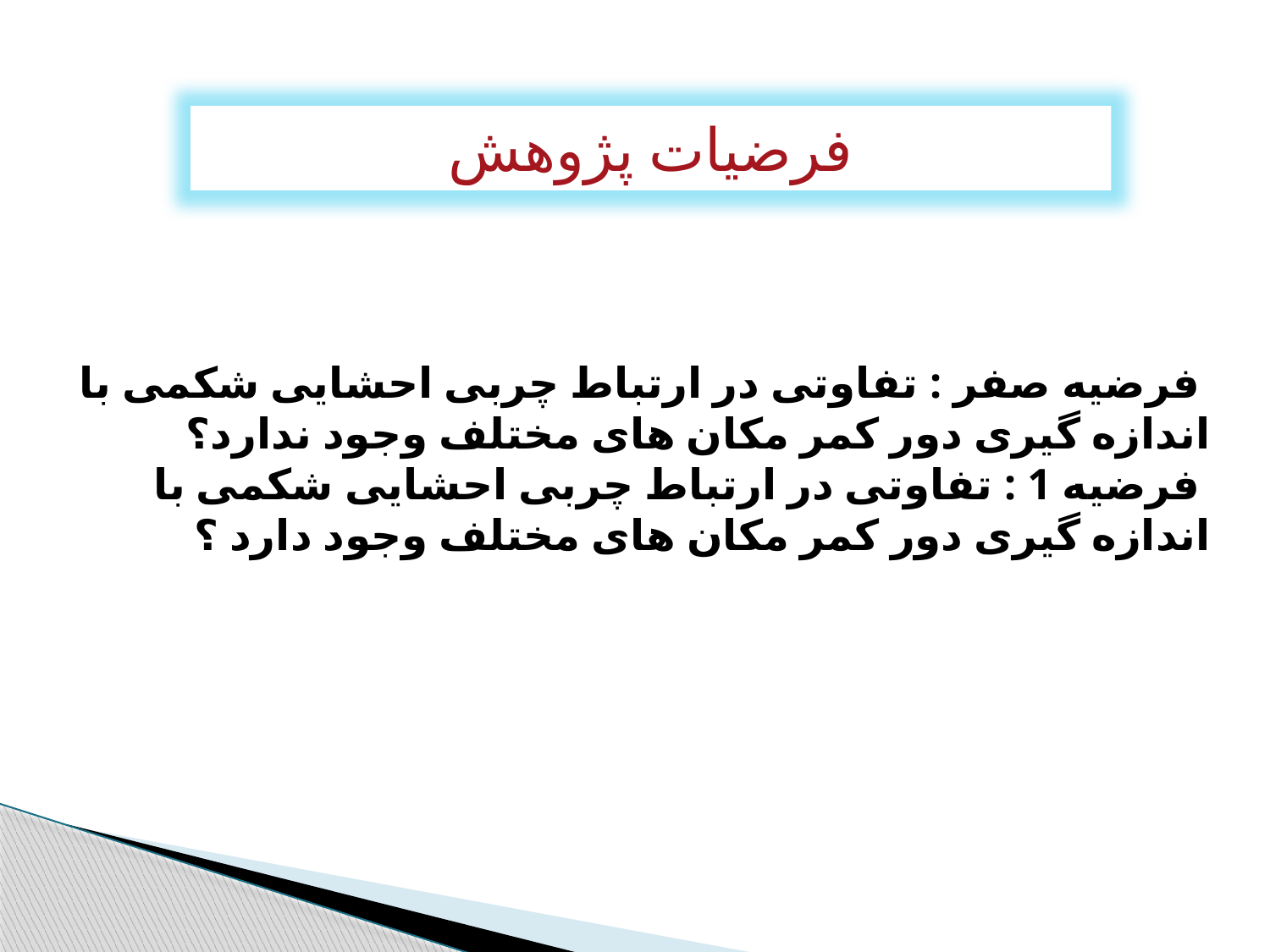

فرضیات پژوهش
 فرضیه صفر : تفاوتی در ارتباط چربی احشایی شکمی با اندازه گیری دور کمر مکان های مختلف وجود ندارد؟
 فرضیه 1 : تفاوتی در ارتباط چربی احشایی شکمی با اندازه گیری دور کمر مکان های مختلف وجود دارد ؟